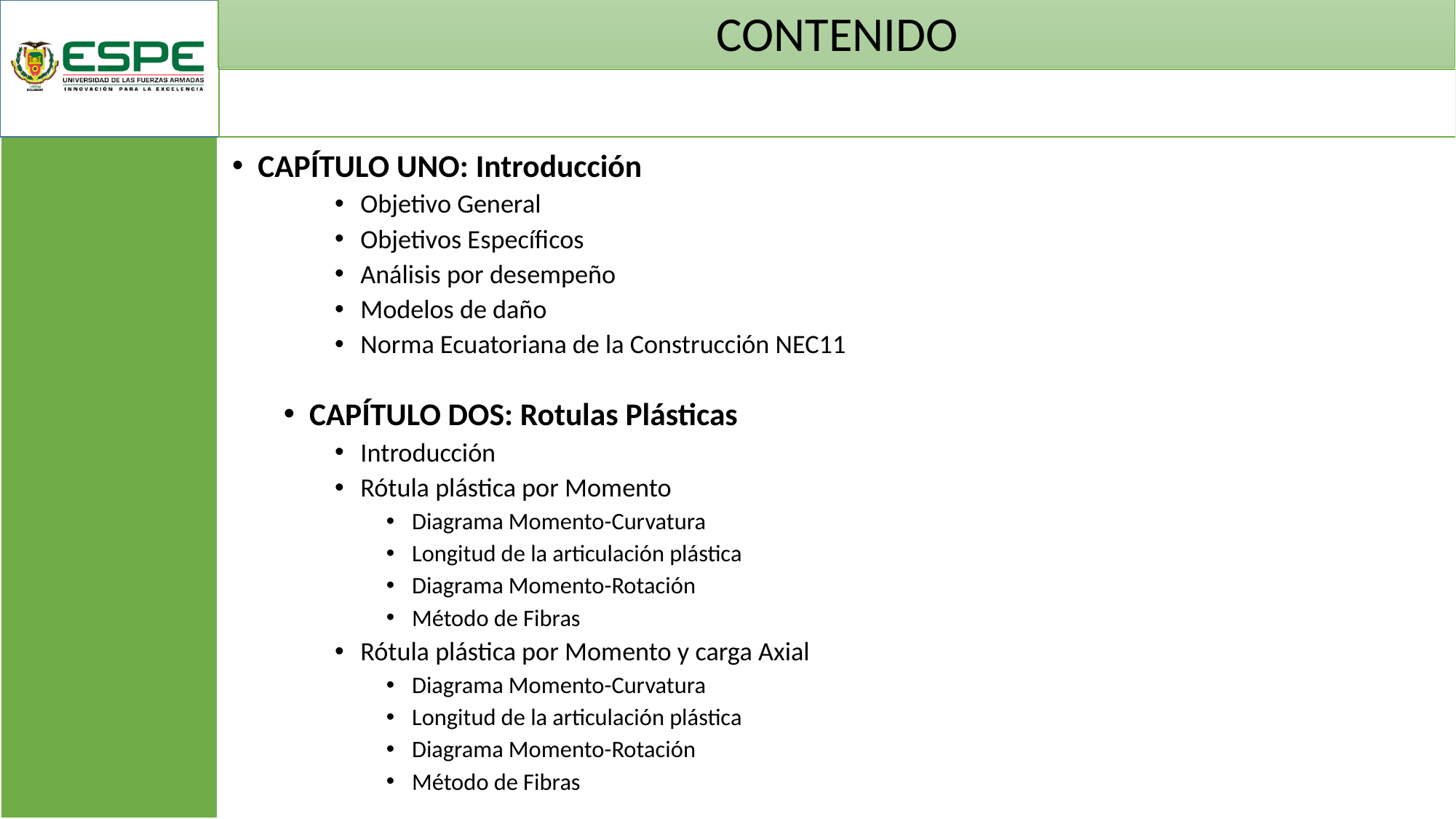

# CONTENIDO
CAPÍTULO UNO: Introducción
Objetivo General
Objetivos Específicos
Análisis por desempeño
Modelos de daño
Norma Ecuatoriana de la Construcción NEC11

CAPÍTULO DOS: Rotulas Plásticas
Introducción
Rótula plástica por Momento
Diagrama Momento-Curvatura
Longitud de la articulación plástica
Diagrama Momento-Rotación
Método de Fibras
Rótula plástica por Momento y carga Axial
Diagrama Momento-Curvatura
Longitud de la articulación plástica
Diagrama Momento-Rotación
Método de Fibras